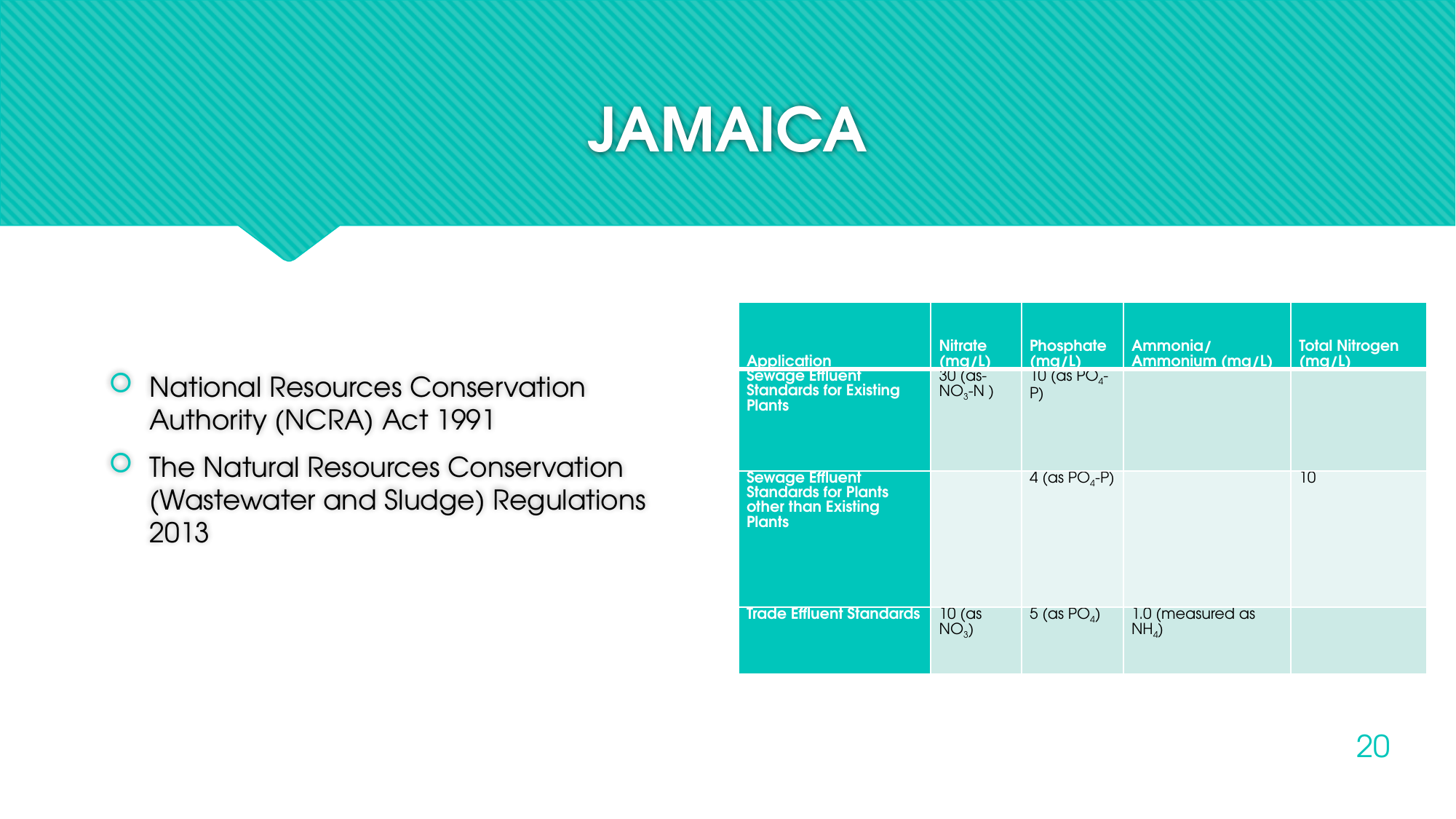

# JAMAICA

National Resources Conservation Authority (NCRA) Act 1991
The Natural Resources Conservation (Wastewater and Sludge) Regulations 2013

| Application | Nitrate (mg/L) | Phosphate (mg/L) | Ammonia/Ammonium (mg/L) | Total Nitrogen (mg/L) |
| --- | --- | --- | --- | --- |
| Sewage Effluent Standards for Existing Plants | 30 (as- NO3-N ) | 10 (as PO4-P) |  |  |
| Sewage Effluent Standards for Plants other than Existing Plants |  | 4 (as PO4-P) |  | 10 |
| Trade Effluent Standards | 10 (as NO3) | 5 (as PO4) | 1.0 (measured as NH4) |  |
20